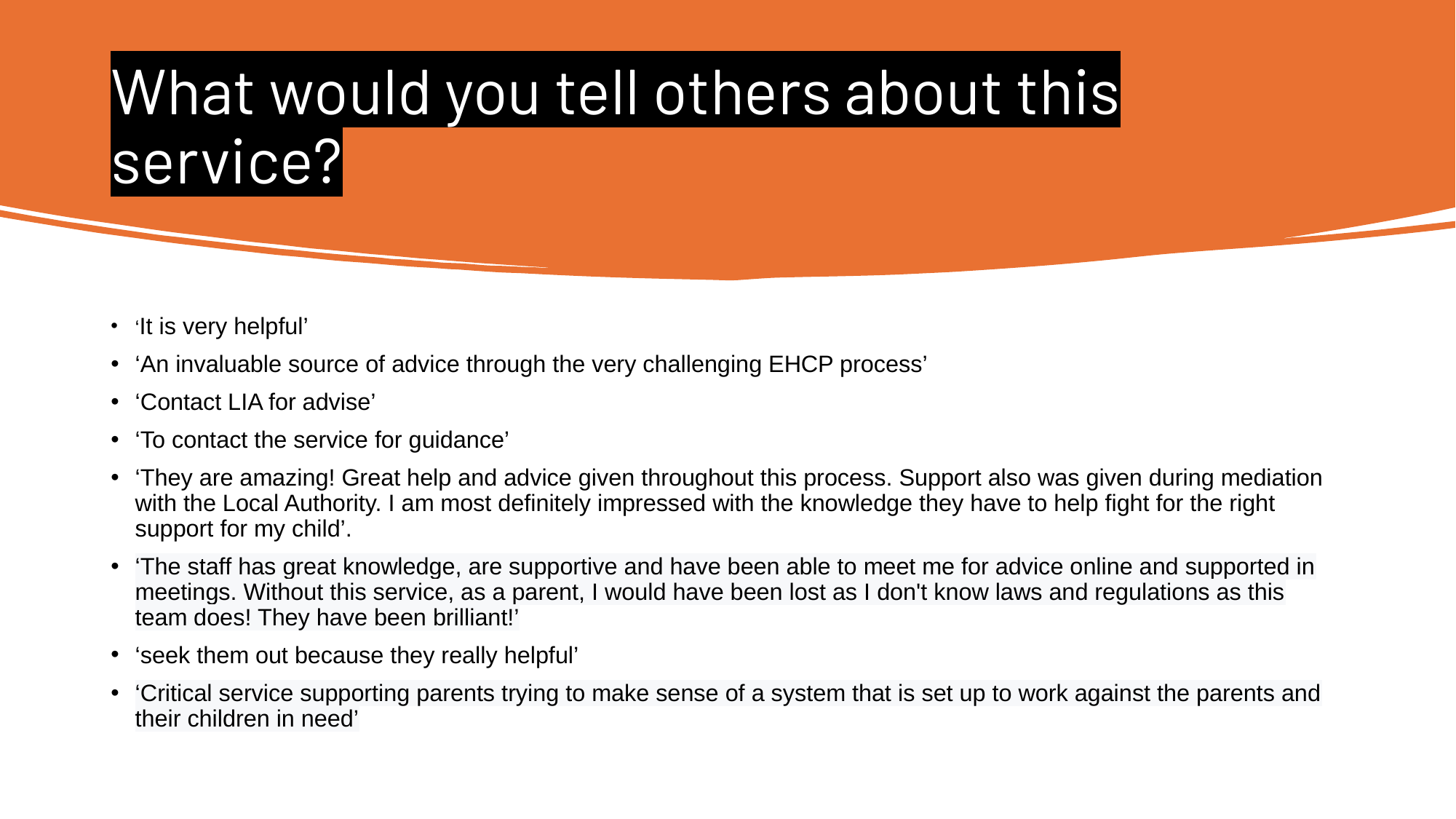

# What would you tell others about this service?
‘It is very helpful’
‘An invaluable source of advice through the very challenging EHCP process’
‘Contact LIA for advise’
‘To contact the service for guidance’
‘They are amazing! Great help and advice given throughout this process. Support also was given during mediation with the Local Authority. I am most definitely impressed with the knowledge they have to help fight for the right support for my child’.
‘The staff has great knowledge, are supportive and have been able to meet me for advice online and supported in meetings. Without this service, as a parent, I would have been lost as I don't know laws and regulations as this team does! They have been brilliant!’
‘seek them out because they really helpful’
‘Critical service supporting parents trying to make sense of a system that is set up to work against the parents and their children in need’